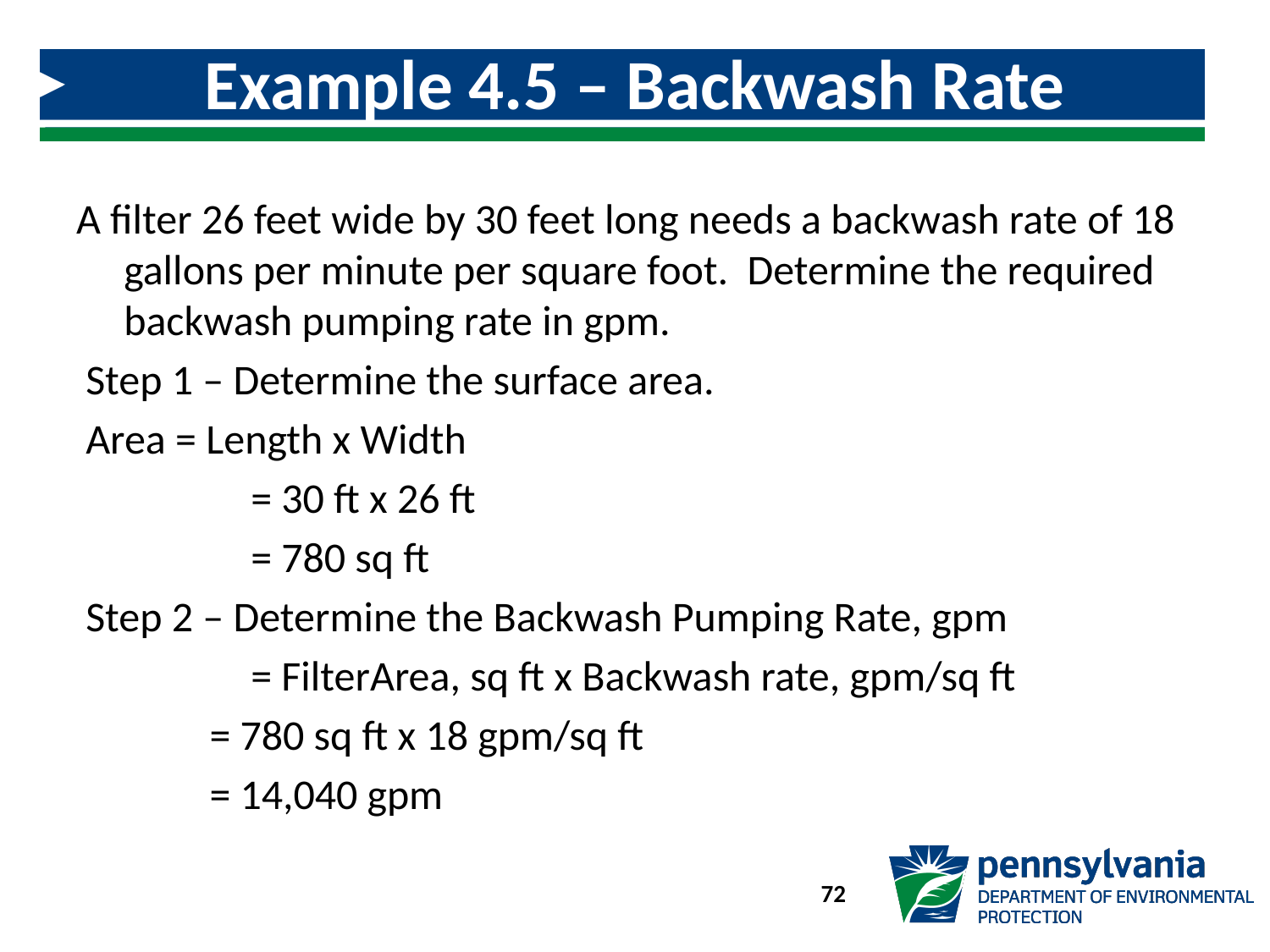

# Example 4.5 – Backwash Rate Calculation
A filter 26 feet wide by 30 feet long needs a backwash rate of 18 gallons per minute per square foot.  Determine the required backwash pumping rate in gpm.
 Step 1 – Determine the surface area.
 Area = Length x Width
 		= 30 ft x 26 ft
 		= 780 sq ft
 Step 2 – Determine the Backwash Pumping Rate, gpm
 		= FilterArea, sq ft x Backwash rate, gpm/sq ft
              = 780 sq ft x 18 gpm/sq ft
              = 14,040 gpm

72